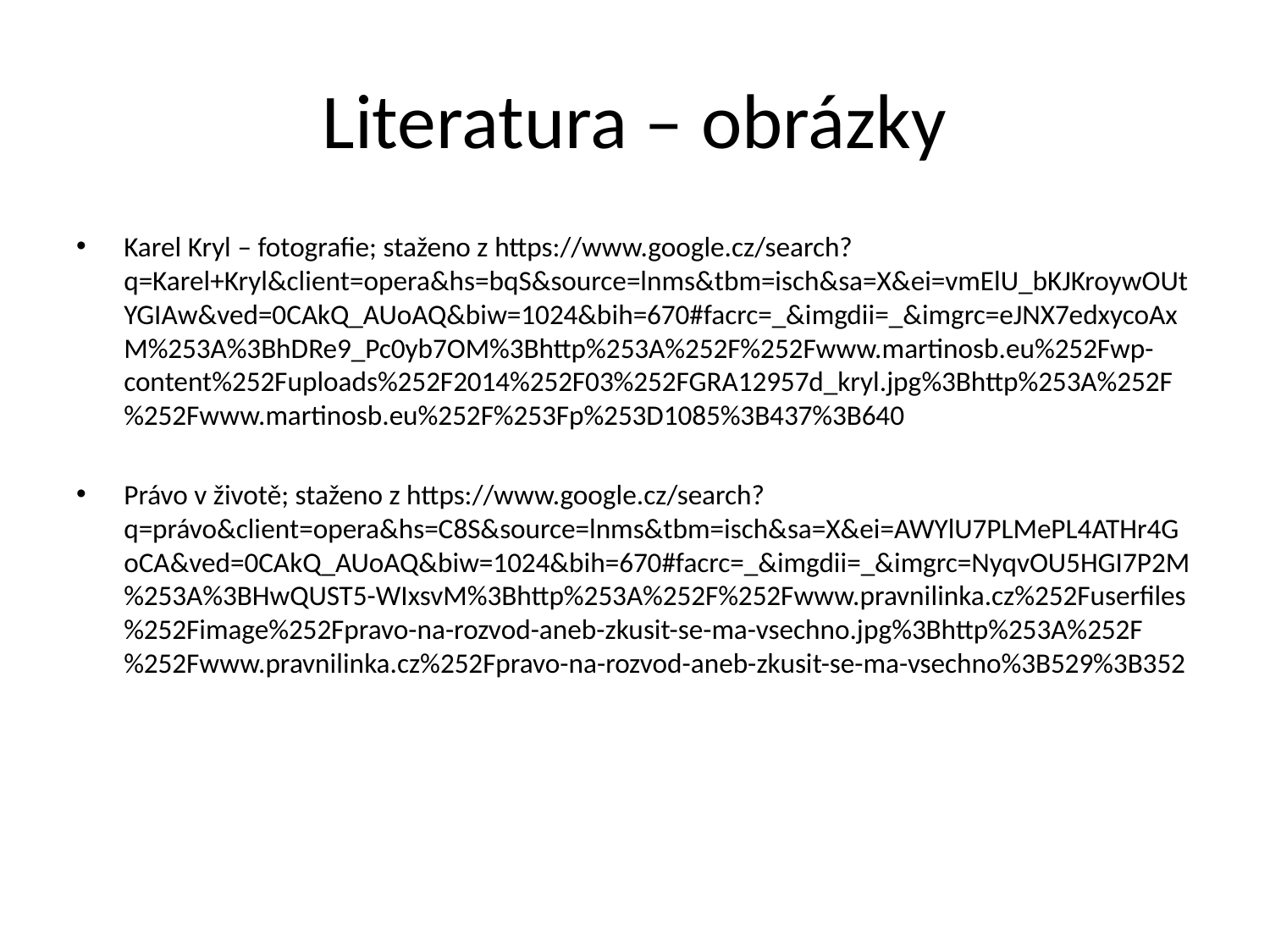

# Literatura – obrázky
Karel Kryl – fotografie; staženo z https://www.google.cz/search?q=Karel+Kryl&client=opera&hs=bqS&source=lnms&tbm=isch&sa=X&ei=vmElU_bKJKroywOUtYGIAw&ved=0CAkQ_AUoAQ&biw=1024&bih=670#facrc=_&imgdii=_&imgrc=eJNX7edxycoAxM%253A%3BhDRe9_Pc0yb7OM%3Bhttp%253A%252F%252Fwww.martinosb.eu%252Fwp-content%252Fuploads%252F2014%252F03%252FGRA12957d_kryl.jpg%3Bhttp%253A%252F%252Fwww.martinosb.eu%252F%253Fp%253D1085%3B437%3B640

Právo v životě; staženo z https://www.google.cz/search?q=právo&client=opera&hs=C8S&source=lnms&tbm=isch&sa=X&ei=AWYlU7PLMePL4ATHr4GoCA&ved=0CAkQ_AUoAQ&biw=1024&bih=670#facrc=_&imgdii=_&imgrc=NyqvOU5HGI7P2M%253A%3BHwQUST5-WIxsvM%3Bhttp%253A%252F%252Fwww.pravnilinka.cz%252Fuserfiles%252Fimage%252Fpravo-na-rozvod-aneb-zkusit-se-ma-vsechno.jpg%3Bhttp%253A%252F%252Fwww.pravnilinka.cz%252Fpravo-na-rozvod-aneb-zkusit-se-ma-vsechno%3B529%3B352